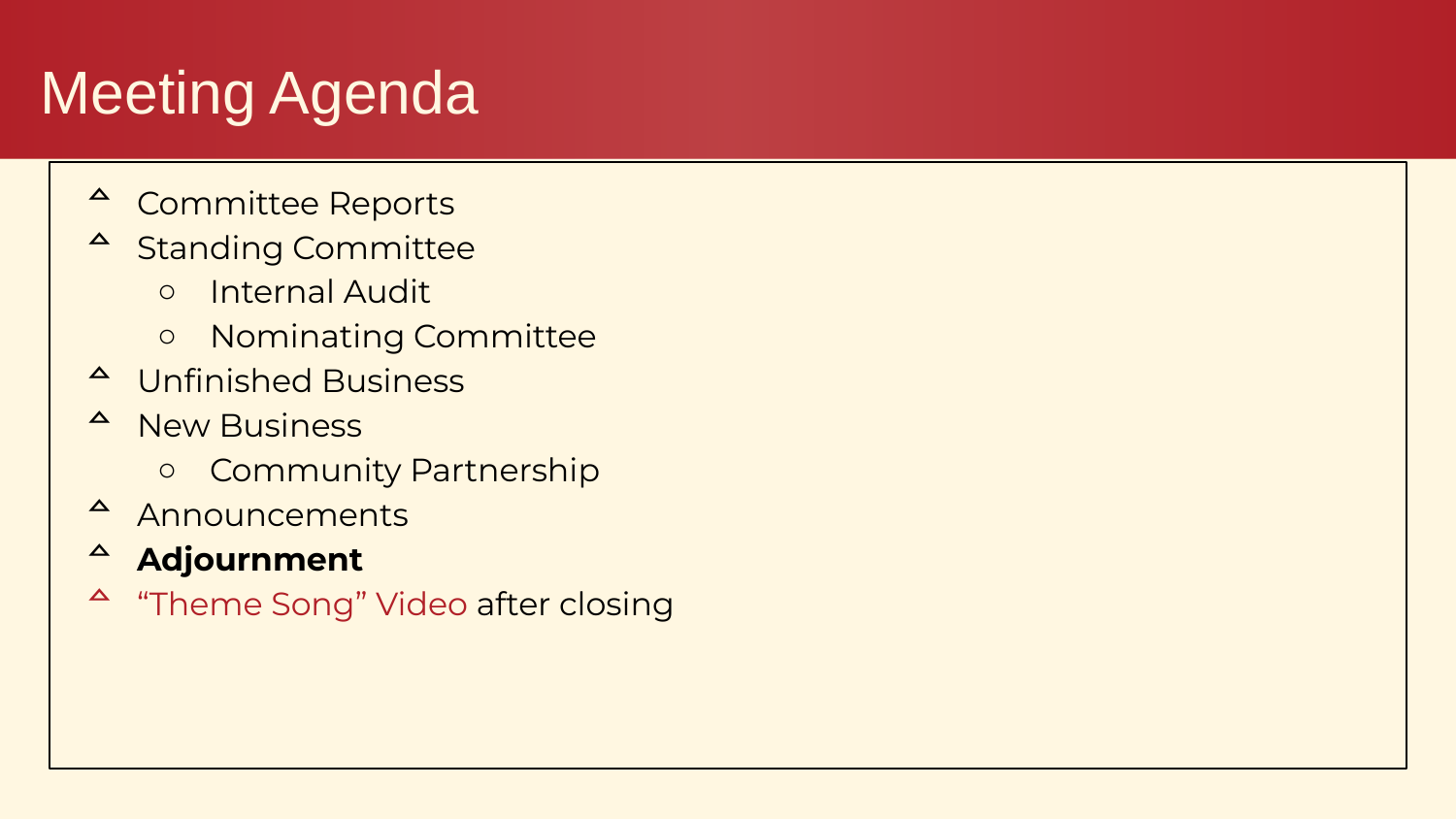

# Meeting Agenda
Committee Reports
Standing Committee
Internal Audit
Nominating Committee
Unfinished Business
New Business
Community Partnership
Announcements
Adjournment
“Theme Song” Video after closing